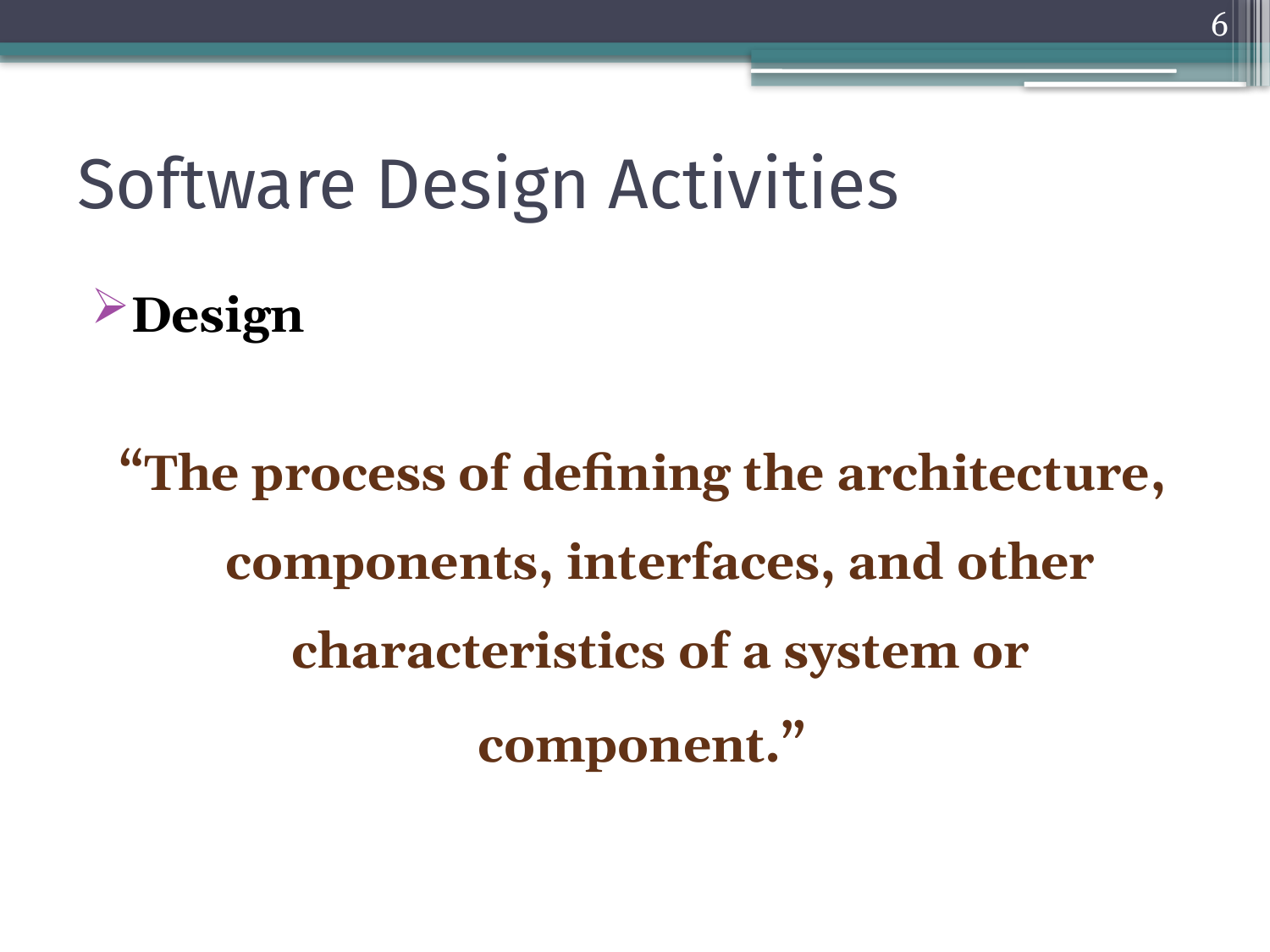

6
# Software Design Activities
Design

“The process of defining the architecture, components, interfaces, and other characteristics of a system or
component.”